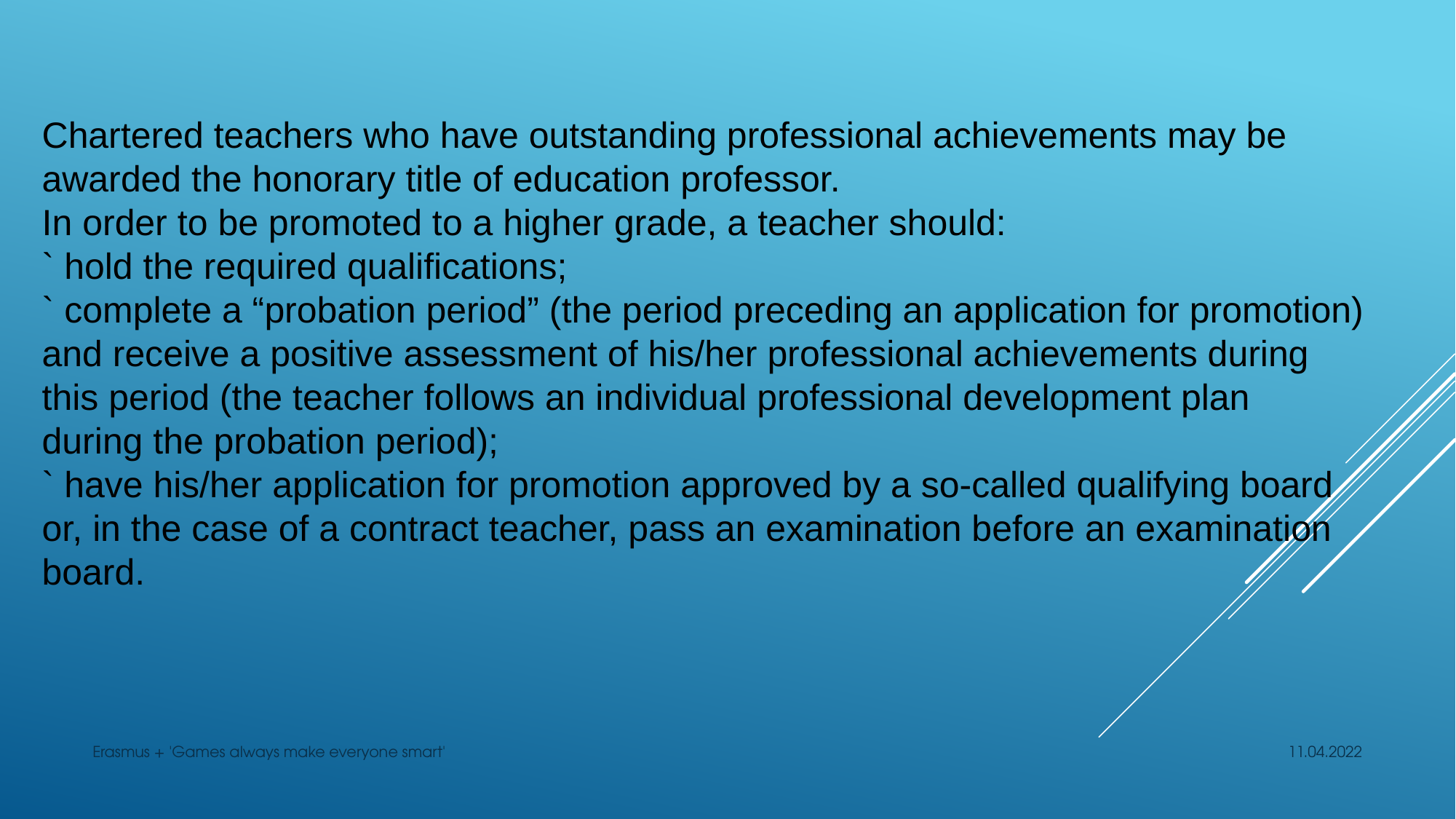

Chartered teachers who have outstanding professional achievements may be
awarded the honorary title of education professor.
In order to be promoted to a higher grade, a teacher should:
` hold the required qualifications;
` complete a “probation period” (the period preceding an application for promotion)
and receive a positive assessment of his/her professional achievements during
this period (the teacher follows an individual professional development plan
during the probation period);
` have his/her application for promotion approved by a so-called qualifying board
or, in the case of a contract teacher, pass an examination before an examination
board.
Erasmus + 'Games always make everyone smart'
11.04.2022